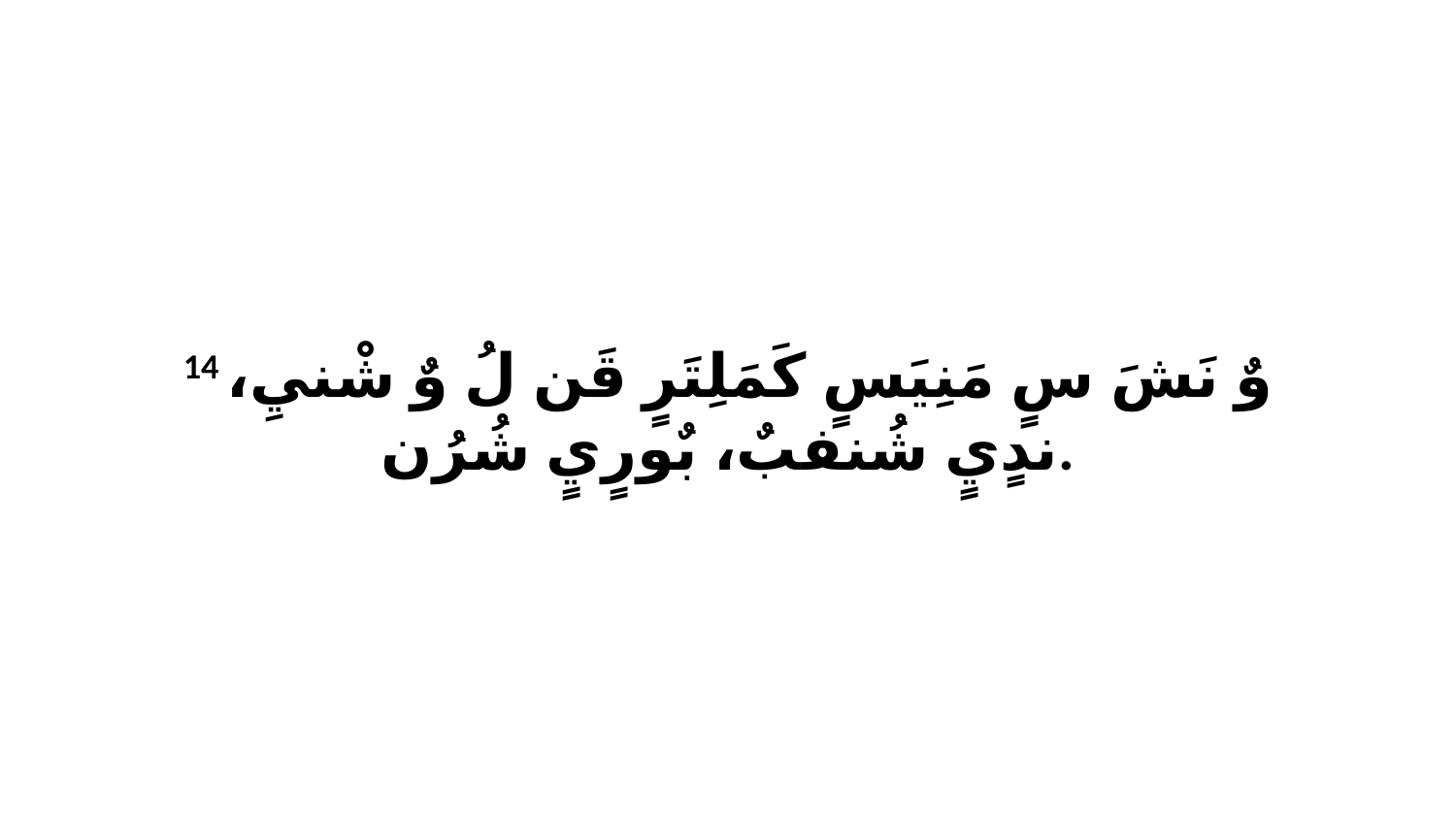

14 وٌ نَشَ سٍ مَنِيَسٍ كَمَلِتَرٍ قَن لُ وٌ شْنيِ، ندٍيٍ شُنفبٌ، بٌورٍيٍ شُرُن.